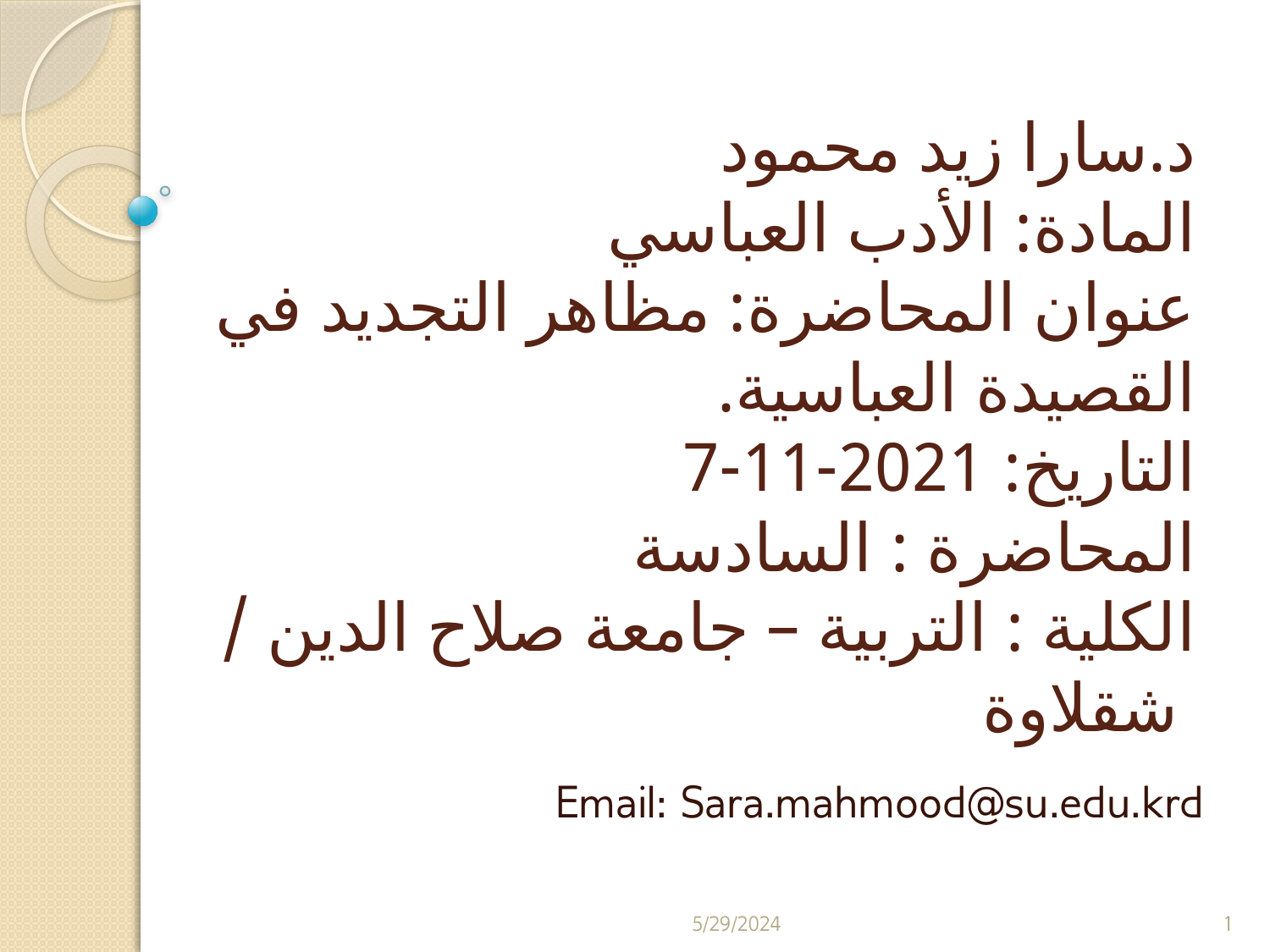

# د.سارا زيد محمود المادة: الأدب العباسي عنوان المحاضرة: مظاهر التجديد في القصيدة العباسية. التاريخ: 2021-11-7 المحاضرة : السادسة الكلية : التربية – جامعة صلاح الدين / شقلاوة
Email: Sara.mahmood@su.edu.krd
5/29/2024
1